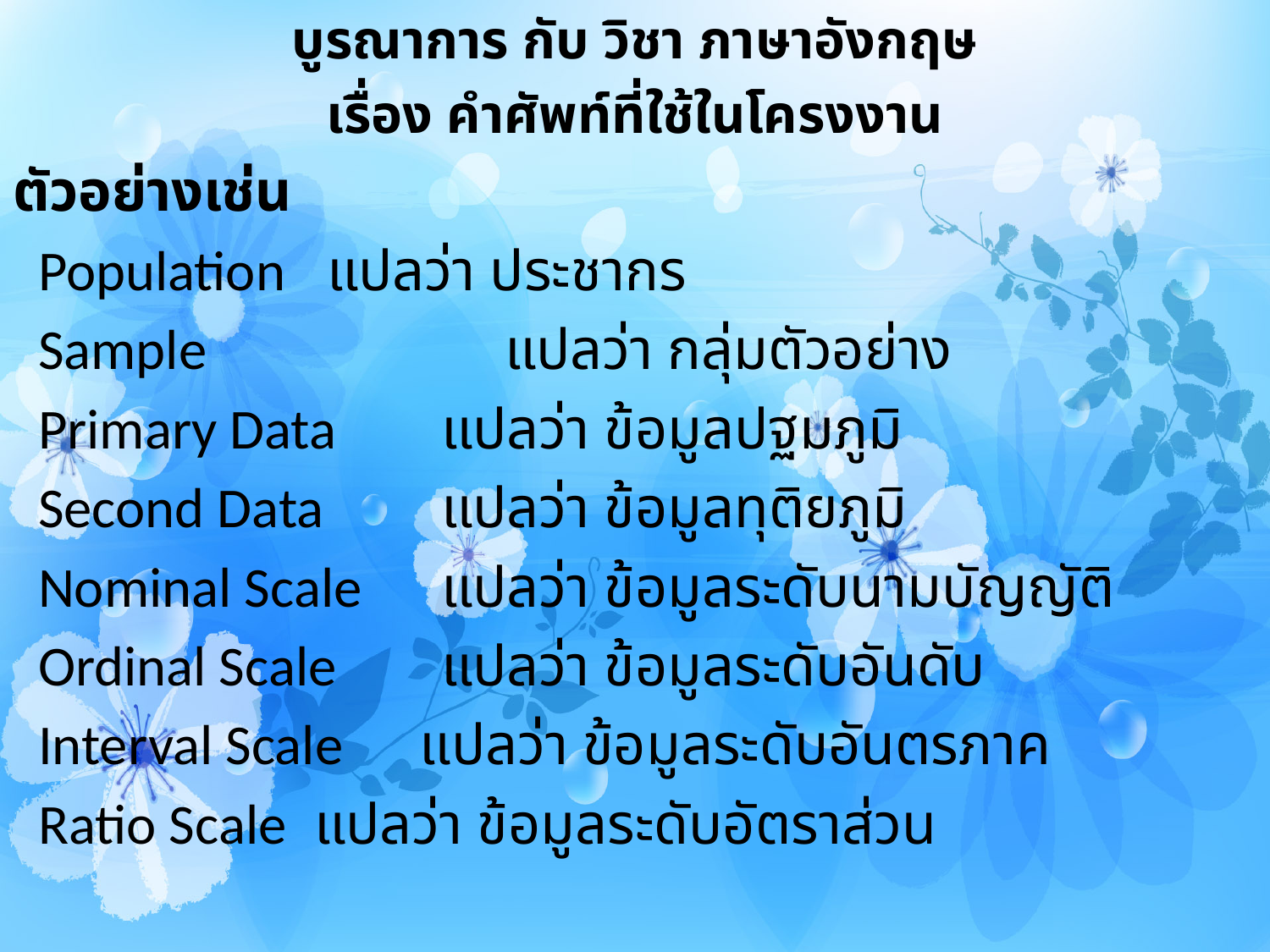

บูรณาการ กับ วิชา ภาษาอังกฤษ
เรื่อง คำศัพท์ที่ใช้ในโครงงาน
ตัวอย่างเช่น
  Population 	 แปลว่า ประชากร
  Sample	               แปลว่า กลุ่มตัวอย่าง
  Primary Data 	แปลว่า ข้อมูลปฐมภูมิ
  Second Data 	แปลว่า ข้อมูลทุติยภูมิ
  Nominal Scale 	แปลว่า ข้อมูลระดับนามบัญญัติ
  Ordinal Scale 	แปลว่า ข้อมูลระดับอันดับ
  Interval Scale      แปลว่า ข้อมูลระดับอันตรภาค
  Ratio Scale 	แปลว่า ข้อมูลระดับอัตราส่วน